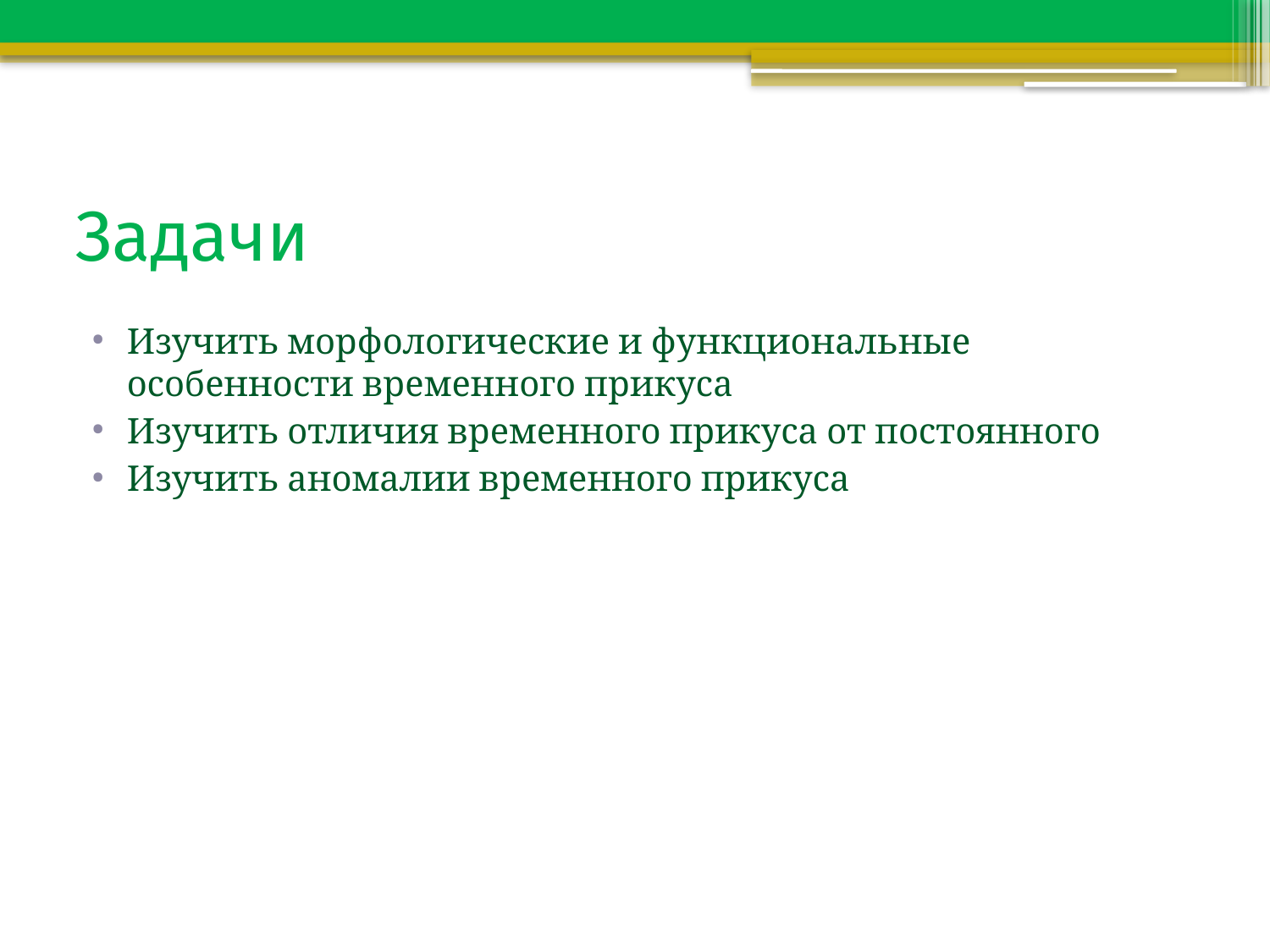

# Задачи
Изучить морфологические и функциональные особенности временного прикуса
Изучить отличия временного прикуса от постоянного
Изучить аномалии временного прикуса